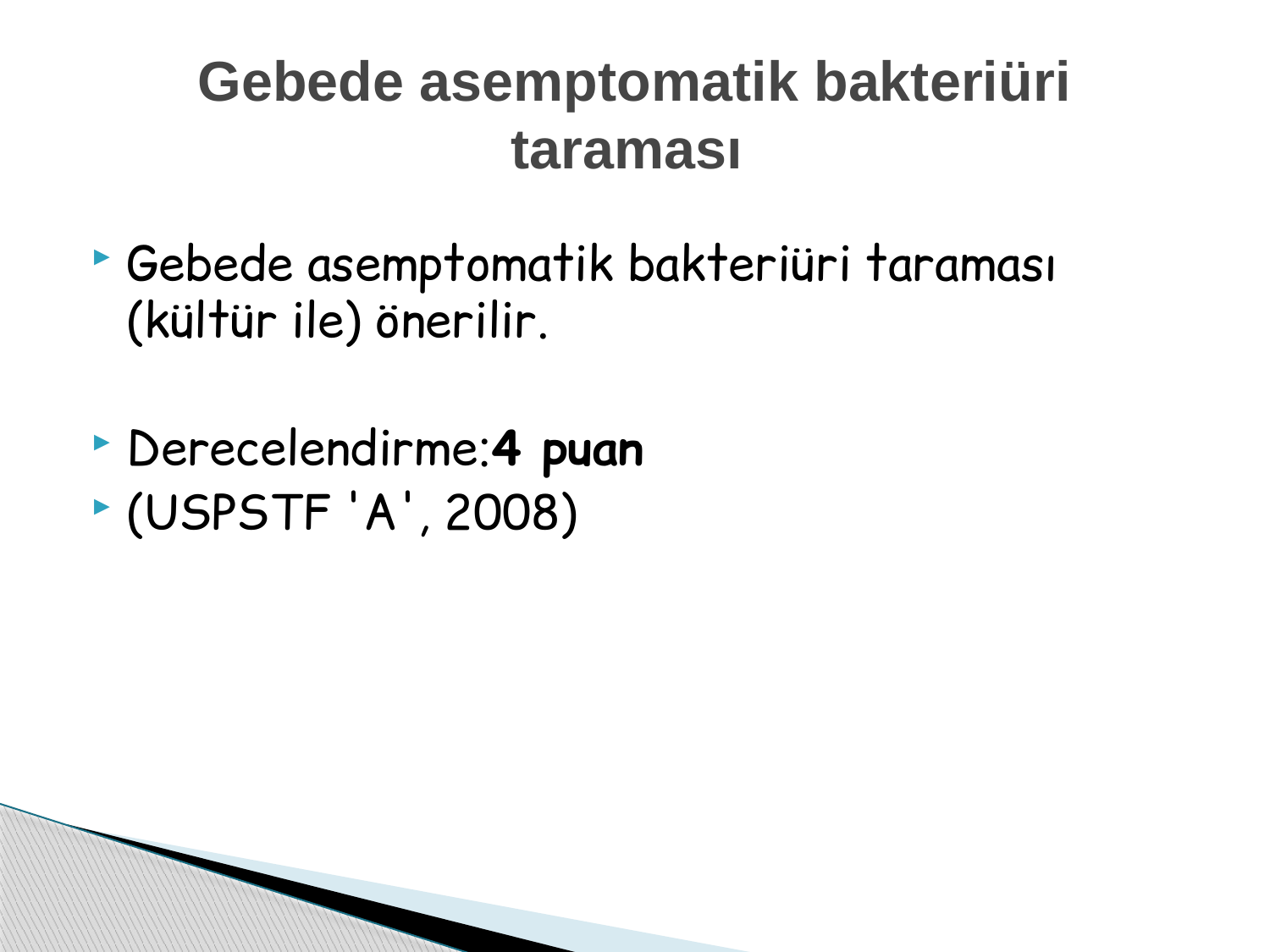

# Gebede asemptomatik bakteriüri taraması
Gebede asemptomatik bakteriüri taraması (kültür ile) önerilir.

Derecelendirme:4 puan
(USPSTF 'A', 2008)